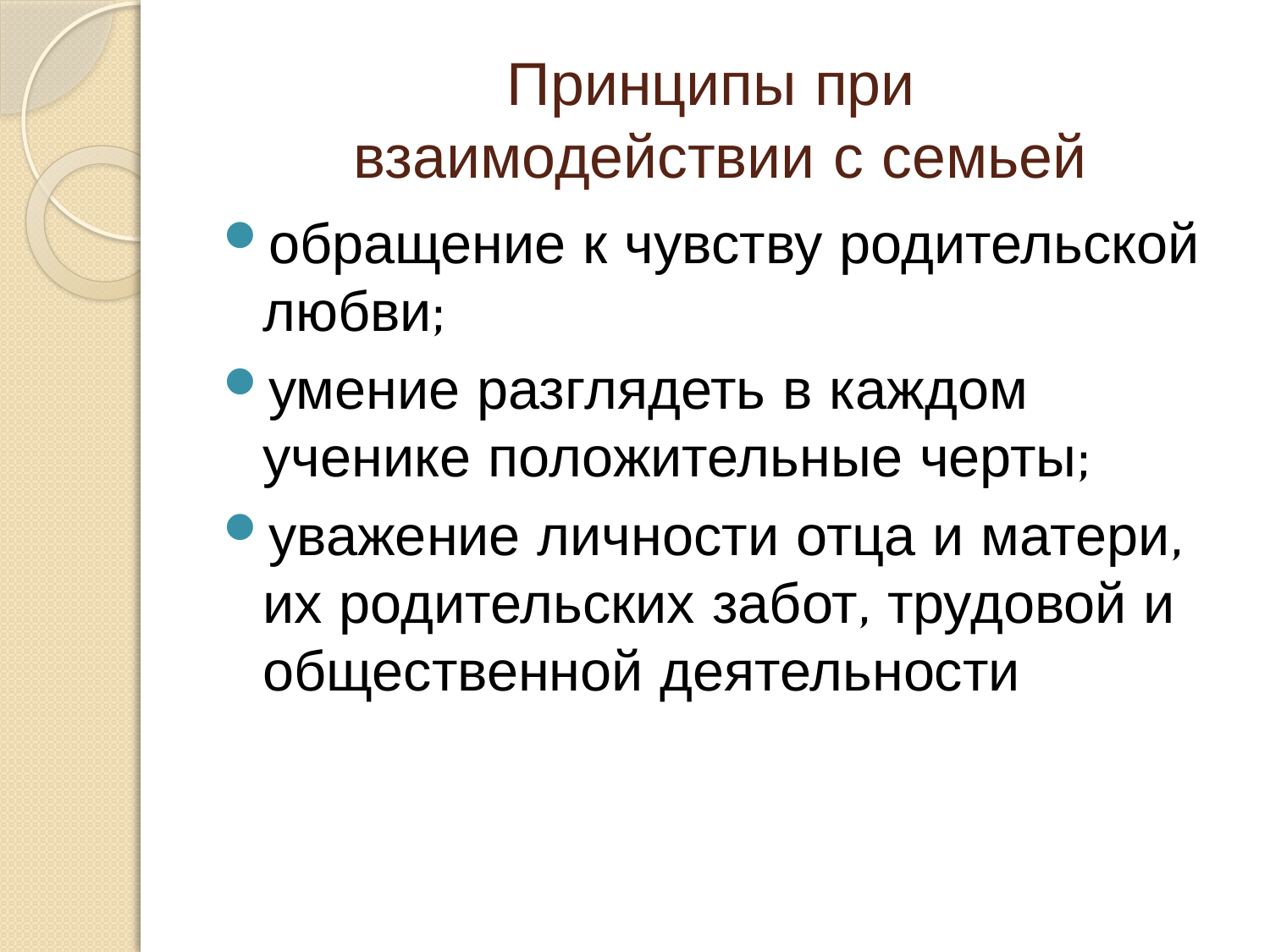

# Принципы при взаимодействии с семьей
обращение к чувству родительской любви;
умение разглядеть в каждом ученике положительные черты;
уважение личности отца и матери, их родительских забот, трудовой и общественной деятельности